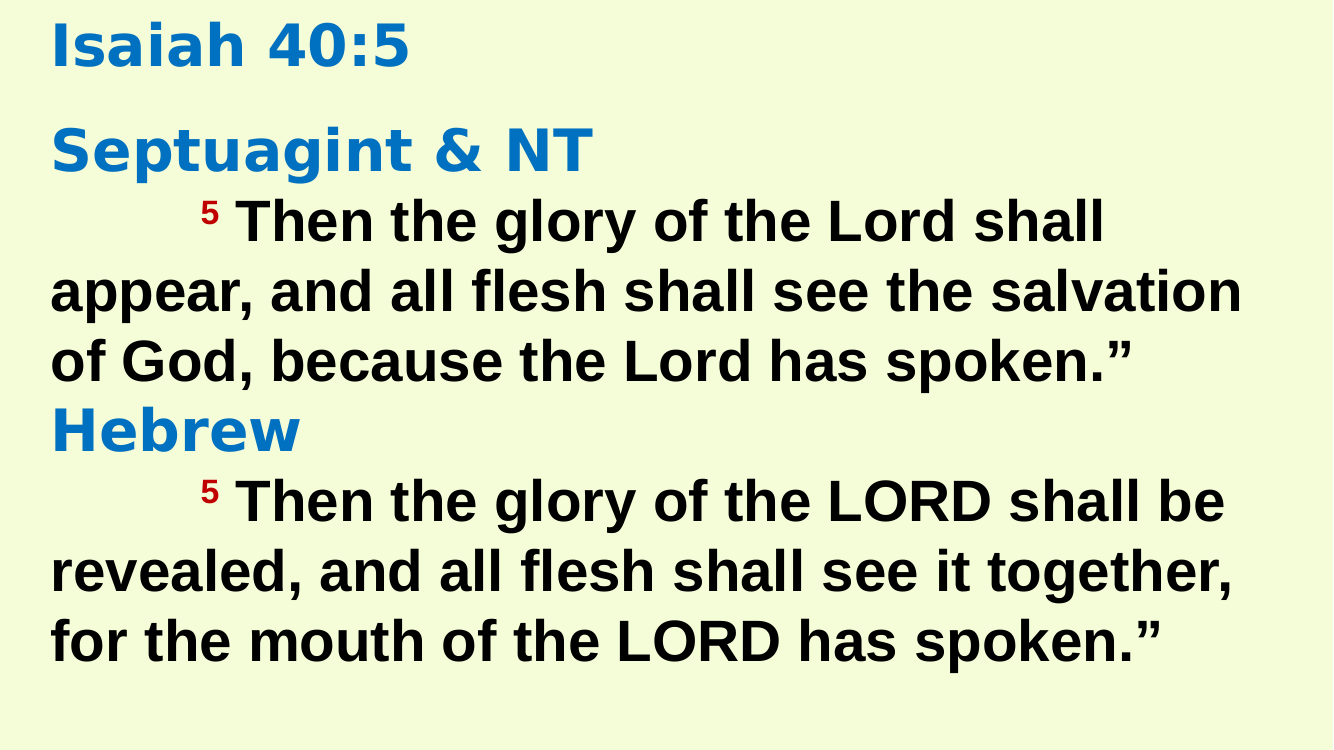

Isaiah 40:5
Septuagint & NT
	5 Then the glory of the Lord shall appear, and all flesh shall see the salvation of God, because the Lord has spoken.”
Hebrew
	5 Then the glory of the LORD shall be revealed, and all flesh shall see it together, for the mouth of the LORD has spoken.”